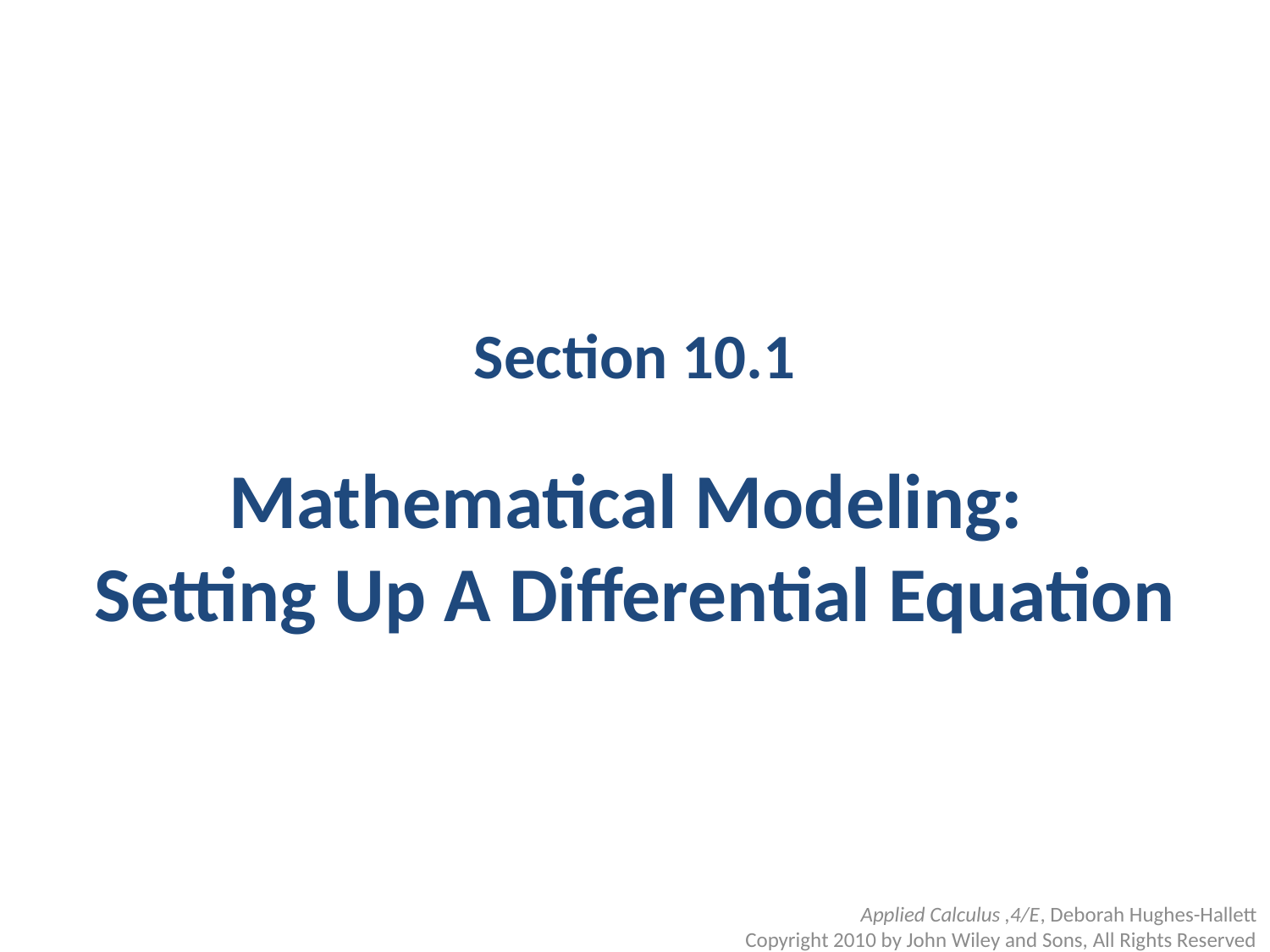

# Section 10.1 Mathematical Modeling: Setting Up A Differential Equation
Applied Calculus ,4/E, Deborah Hughes-Hallett
Copyright 2010 by John Wiley and Sons, All Rights Reserved